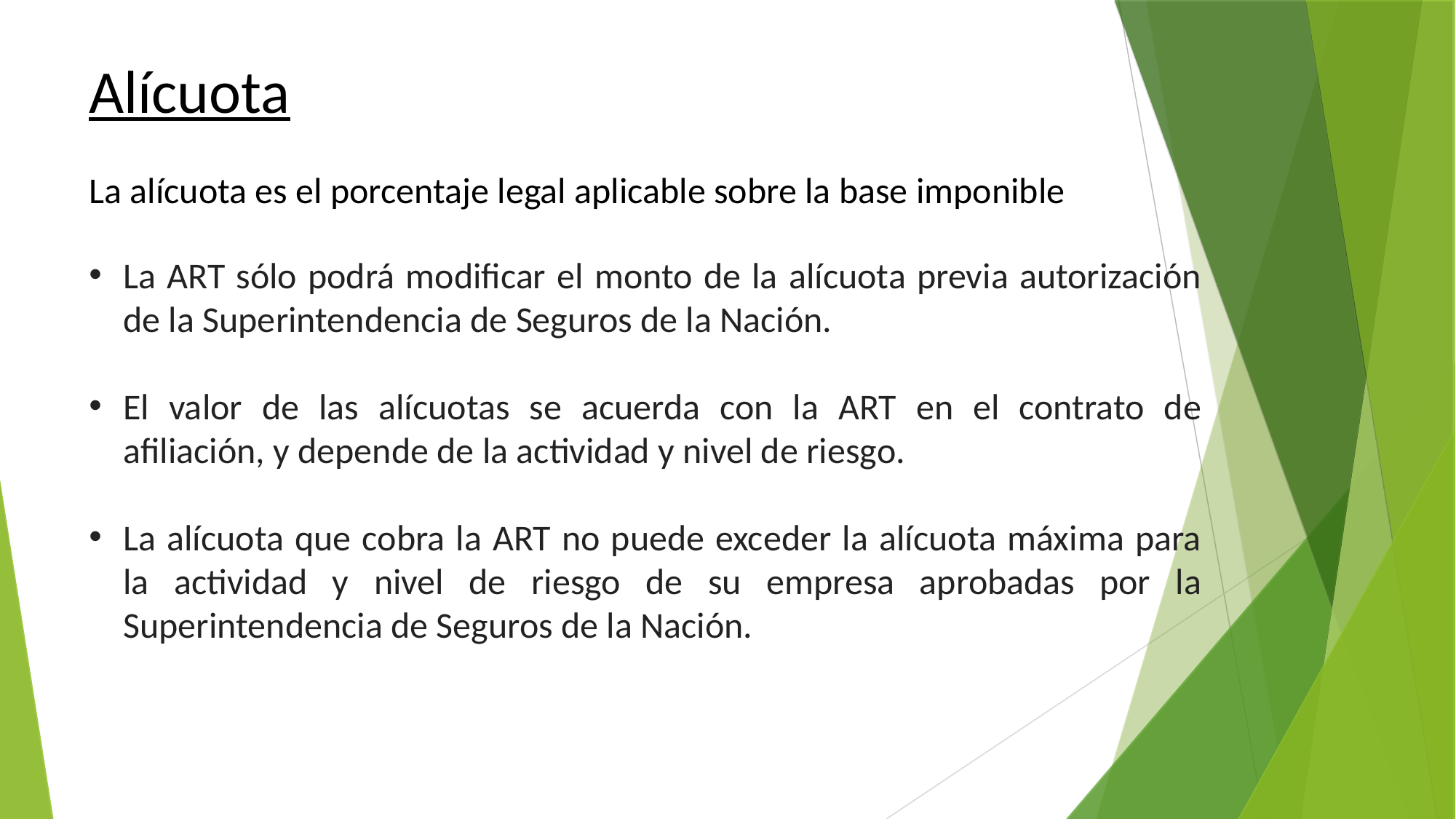

Alícuota
La alícuota es el porcentaje legal aplicable sobre la base imponible
La ART sólo podrá modificar el monto de la alícuota previa autorización de la Superintendencia de Seguros de la Nación.

El valor de las alícuotas se acuerda con la ART en el contrato de afiliación, y depende de la actividad y nivel de riesgo.

La alícuota que cobra la ART no puede exceder la alícuota máxima para la actividad y nivel de riesgo de su empresa aprobadas por la Superintendencia de Seguros de la Nación.